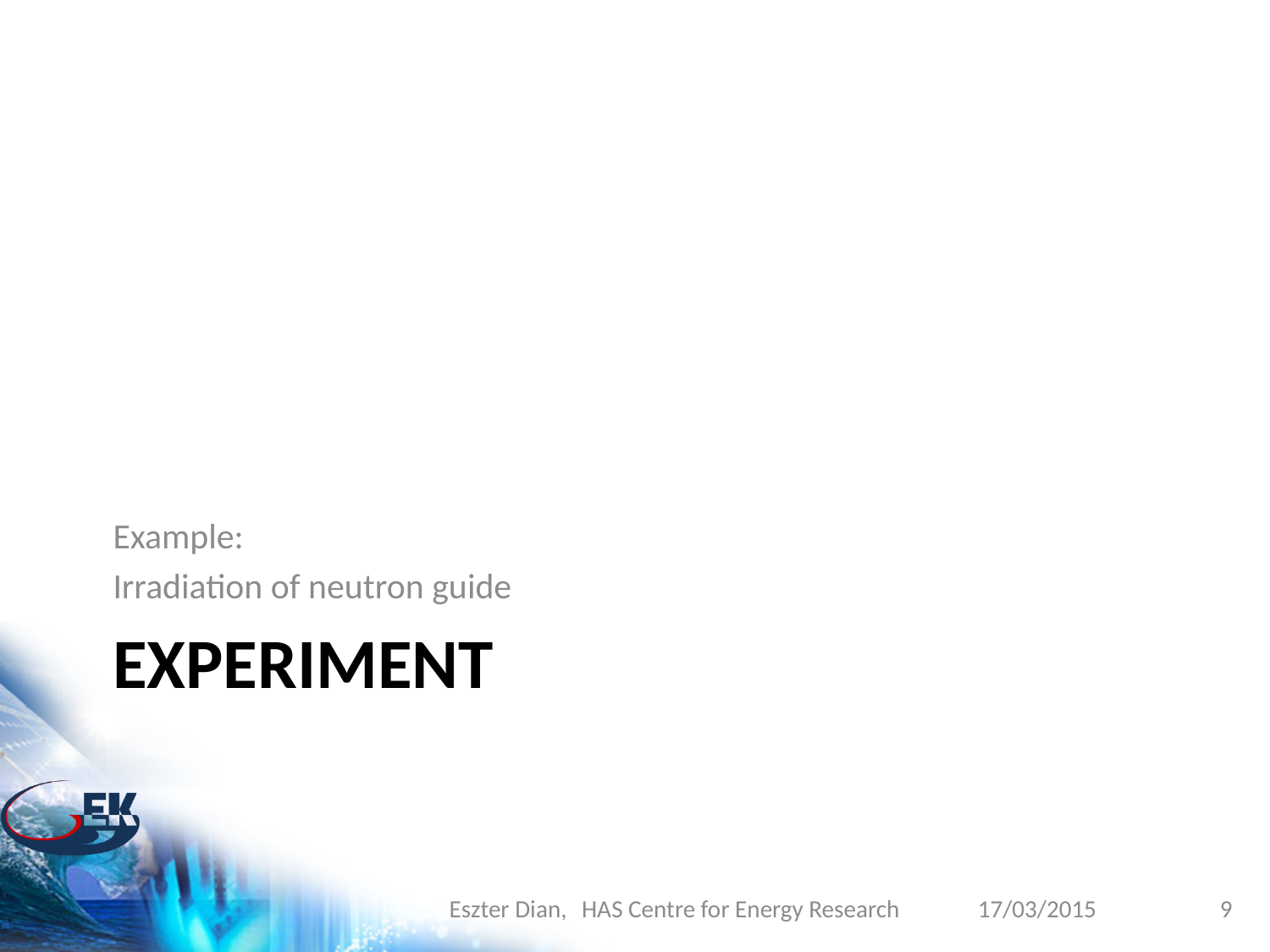

Example:
Irradiation of neutron guide
# Experiment
Eszter Dian,	 HAS Centre for Energy Research
17/03/2015
9